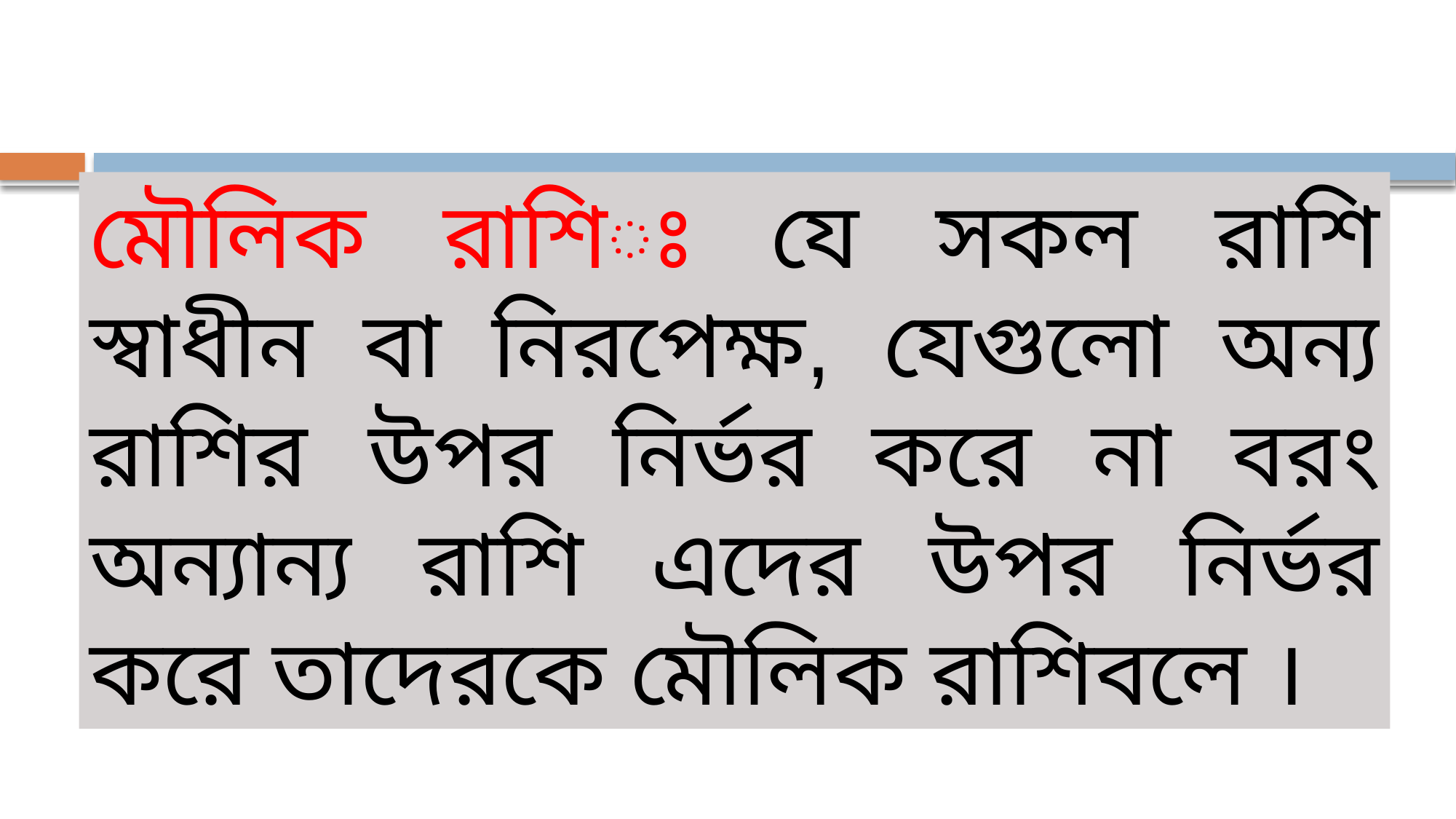

মৌলিক রাশিঃ যে সকল রাশি স্বাধীন বা নিরপেক্ষ, যেগুলো অন্য রাশির উপর নির্ভর করে না বরং অন্যান্য রাশি এদের উপর নির্ভর করে তাদেরকে মৌলিক রাশিবলে ।